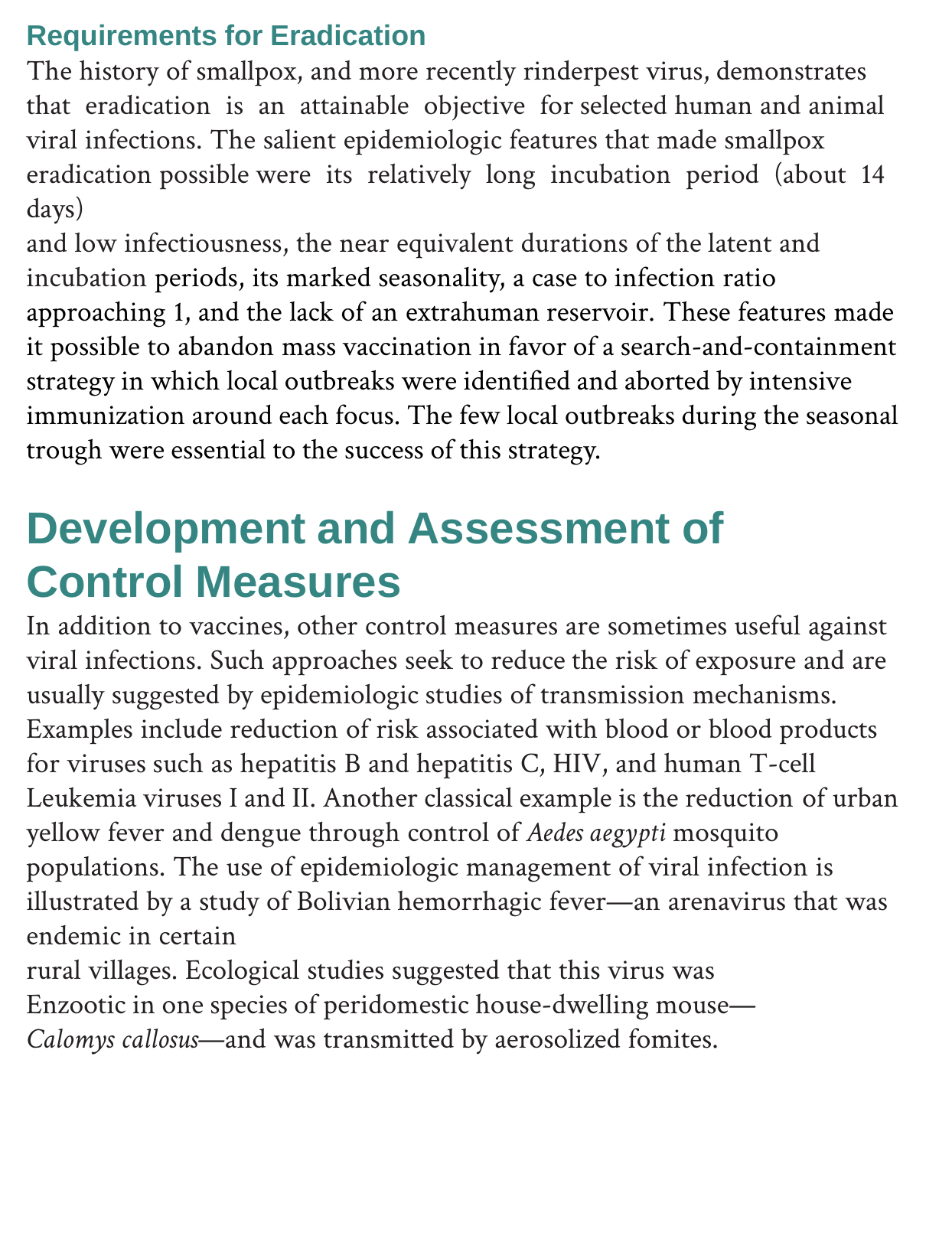

Requirements for Eradication
The history of smallpox, and more recently rinderpest virus, demonstrates  that  eradication  is  an  attainable  objective  for selected human and animal viral infections. The salient epidemiologic features that made smallpox eradication possible were  its  relatively  long  incubation  period  (about  14  days)
and low infectiousness, the near equivalent durations of the latent and incubation periods, its marked seasonality, a case to infection ratio approaching 1, and the lack of an extrahuman reservoir. These features made it possible to abandon mass vaccination in favor of a search-and-containment strategy in which local outbreaks were identified and aborted by intensive immunization around each focus. The few local outbreaks during the seasonal trough were essential to the success of this strategy.

Development and Assessment of
Control Measures
In addition to vaccines, other control measures are sometimes useful against viral infections. Such approaches seek to reduce the risk of exposure and are usually suggested by epidemiologic studies of transmission mechanisms. Examples include reduction of risk associated with blood or blood products for viruses such as hepatitis B and hepatitis C, HIV, and human T-cell
Leukemia viruses I and II. Another classical example is the reduction of urban yellow fever and dengue through control of Aedes aegypti mosquito populations. The use of epidemiologic management of viral infection is illustrated by a study of Bolivian hemorrhagic fever—an arenavirus that was endemic in certain
rural villages. Ecological studies suggested that this virus was
Enzootic in one species of peridomestic house-dwelling mouse—
Calomys callosus—and was transmitted by aerosolized fomites.

332